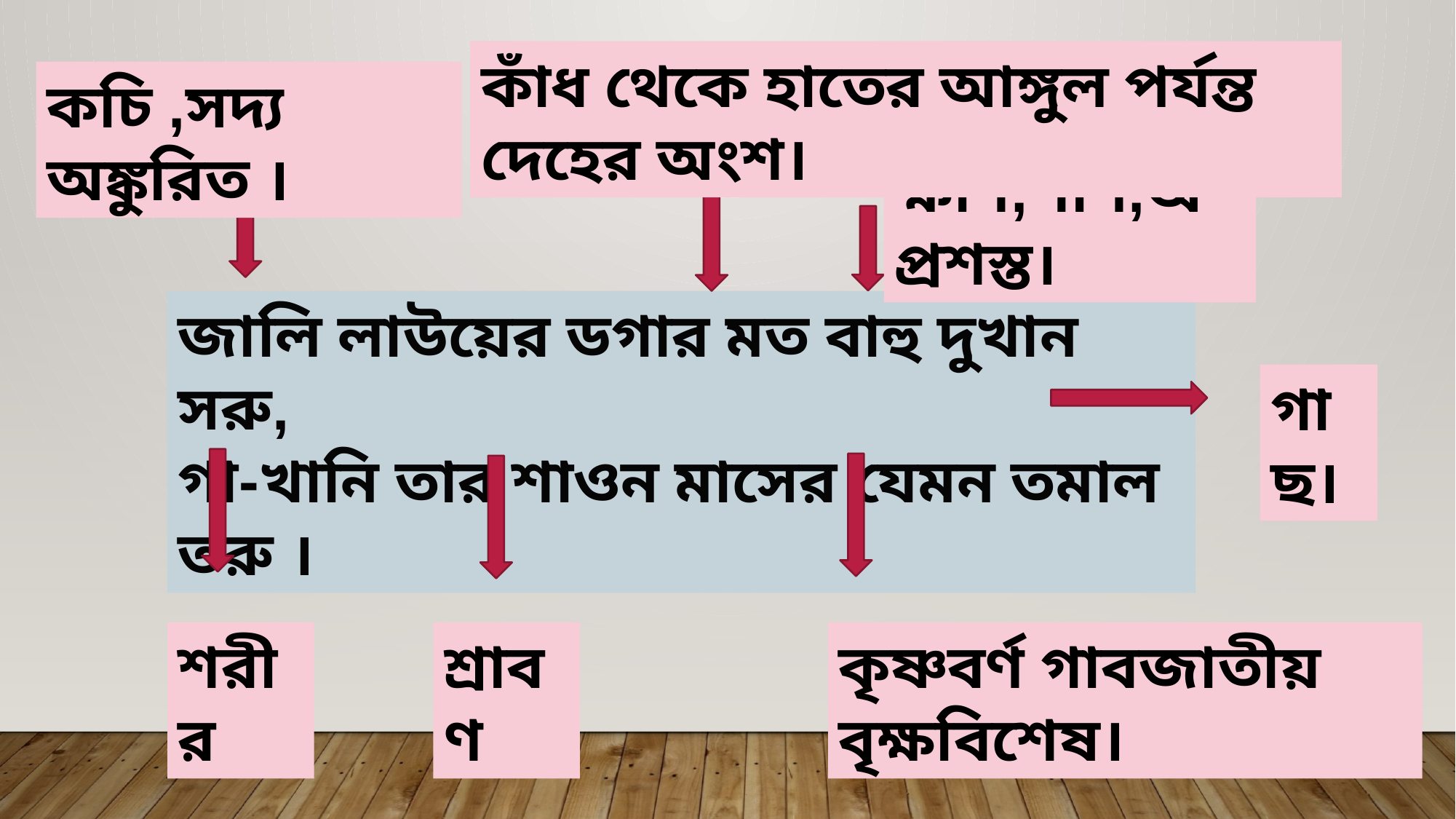

কাঁধ থেকে হাতের আঙ্গুল পর্যন্ত দেহের অংশ।
কচি ,সদ্য অঙ্কুরিত ।

ক্ষীণ,শীর্ণ,অপ্রশস্ত।

জালি লাউয়ের ডগার মত বাহু দুখান সরু,
গা-খানি তার শাওন মাসের যেমন তমাল তরু ।
গাছ।

শরীর
শ্রাবণ
কৃষ্ণবর্ণ গাবজাতীয় বৃক্ষবিশেষ।